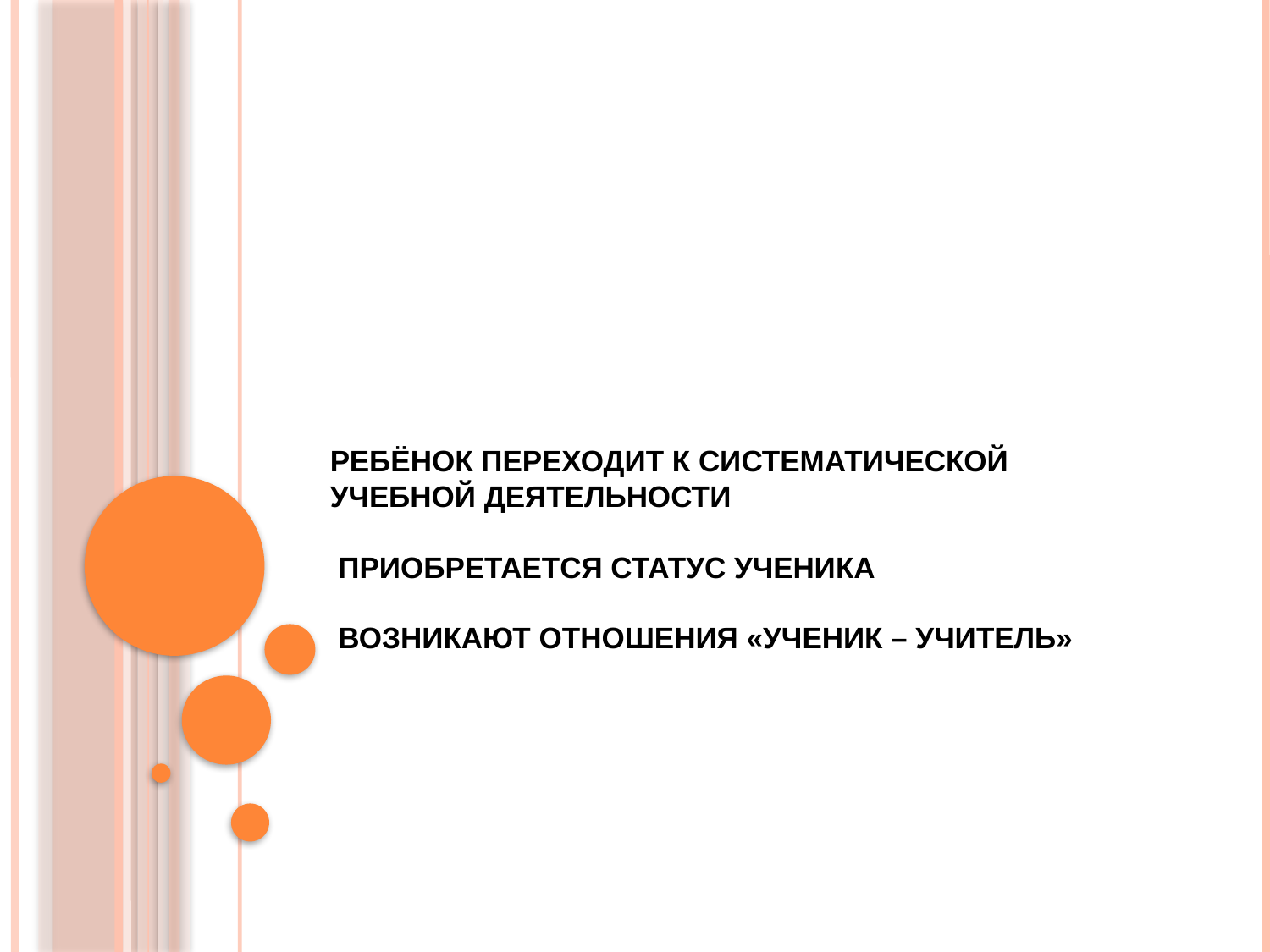

# Ребёнок переходит к систематической учебной деятельности Приобретается статус ученика Возникают отношения «ученик – учитель»